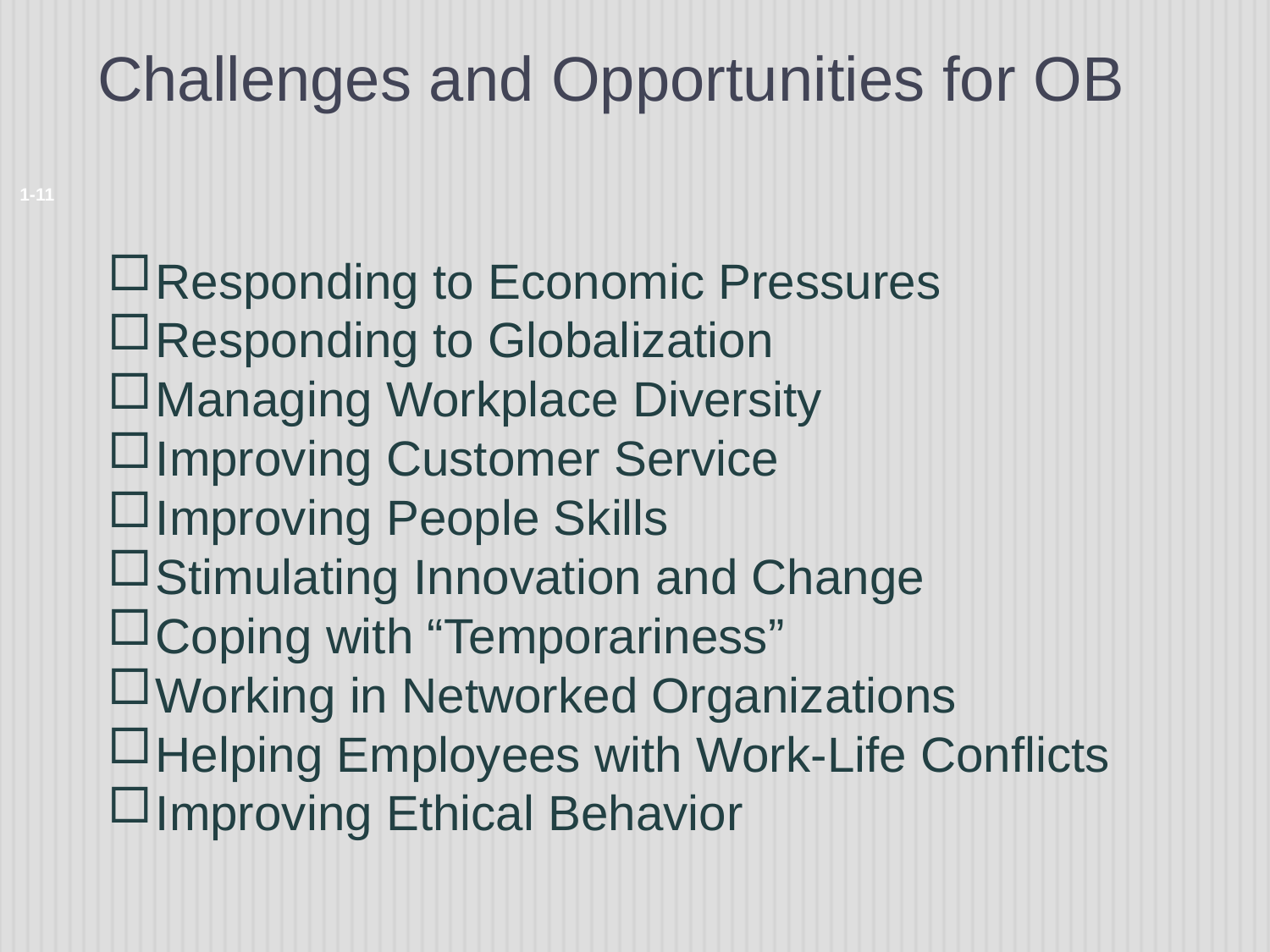

1-11
Challenges and Opportunities for OB
Responding to Economic Pressures
Responding to Globalization
Managing Workplace Diversity
Improving Customer Service
Improving People Skills
Stimulating Innovation and Change
Coping with “Temporariness”
Working in Networked Organizations
Helping Employees with Work-Life Conflicts
Improving Ethical Behavior